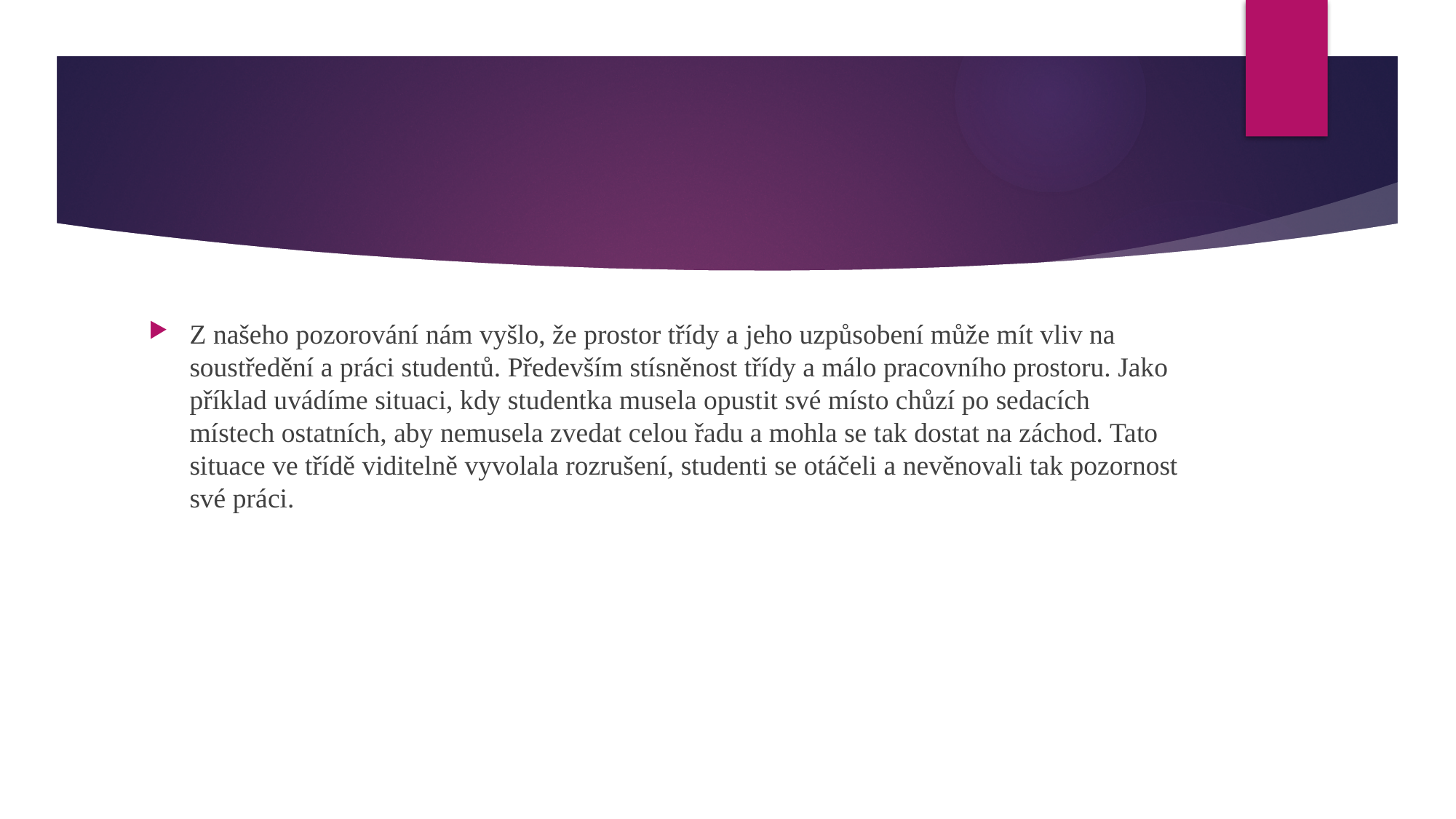

#
Z našeho pozorování nám vyšlo, že prostor třídy a jeho uzpůsobení může mít vliv na soustředění a práci studentů. Především stísněnost třídy a málo pracovního prostoru. Jako příklad uvádíme situaci, kdy studentka musela opustit své místo chůzí po sedacích místech ostatních, aby nemusela zvedat celou řadu a mohla se tak dostat na záchod. Tato situace ve třídě viditelně vyvolala rozrušení, studenti se otáčeli a nevěnovali tak pozornost své práci.